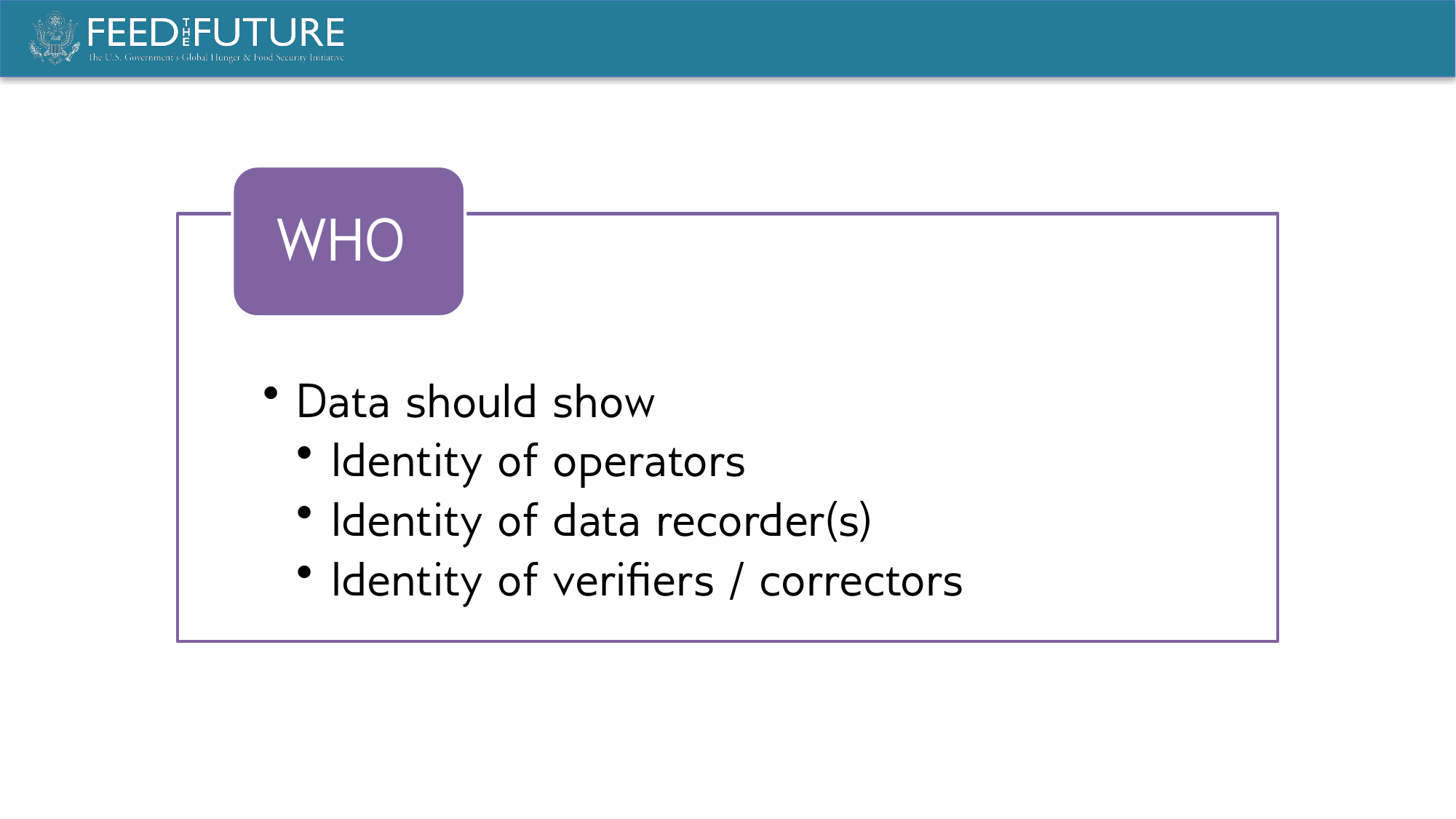

Data should show
Identity of operators
Identity of data recorder(s)
Identity of verifiers / correctors
WHO